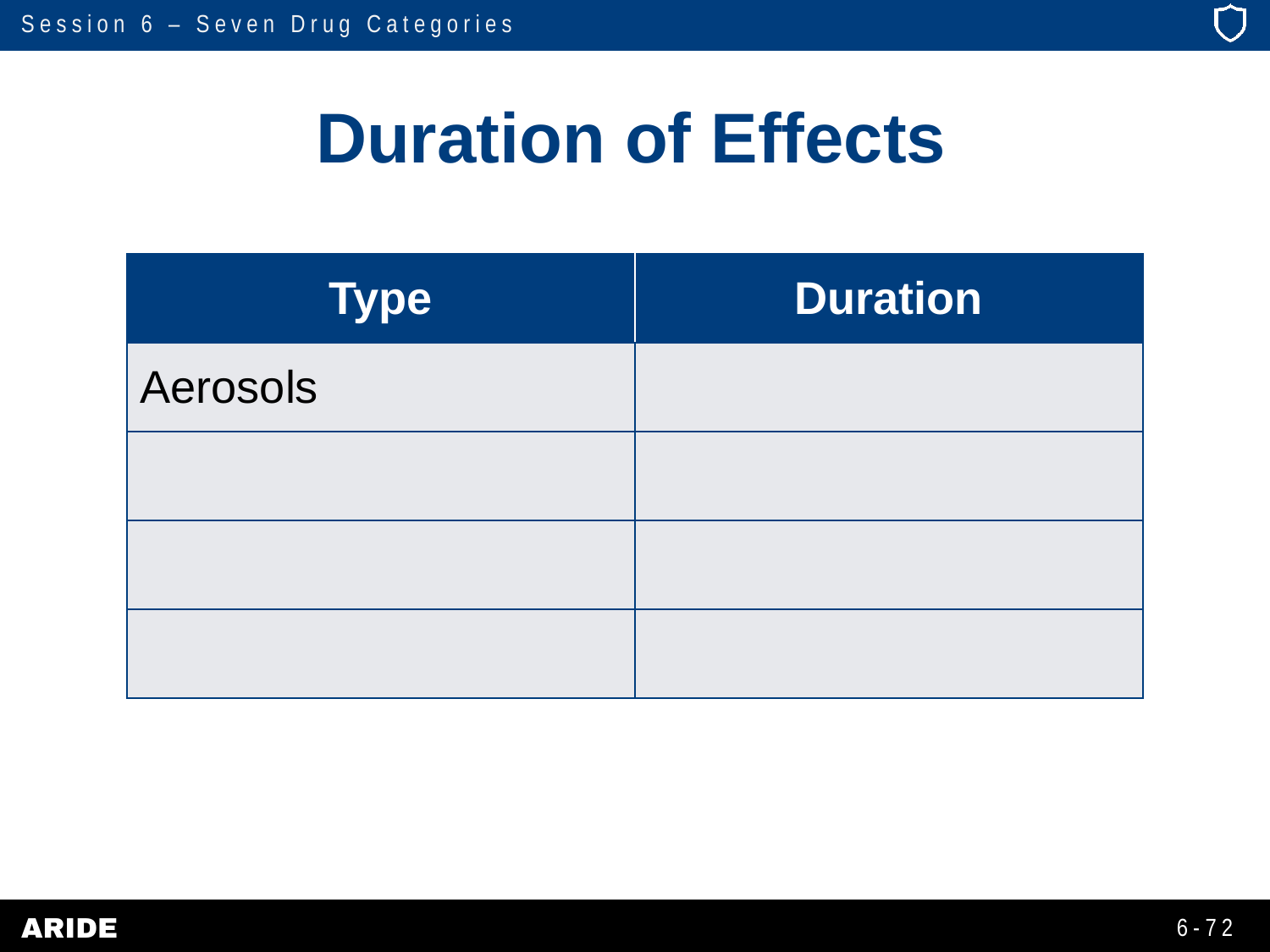

# Duration of Effects
| Type | Duration |
| --- | --- |
| Aerosols | Very short duration |
| Amyl Nitrite | Up to 20 minutes |
| Nitrous Oxide | Less than 5 minutes |
| Volatile solvents | Several hours |

6-72